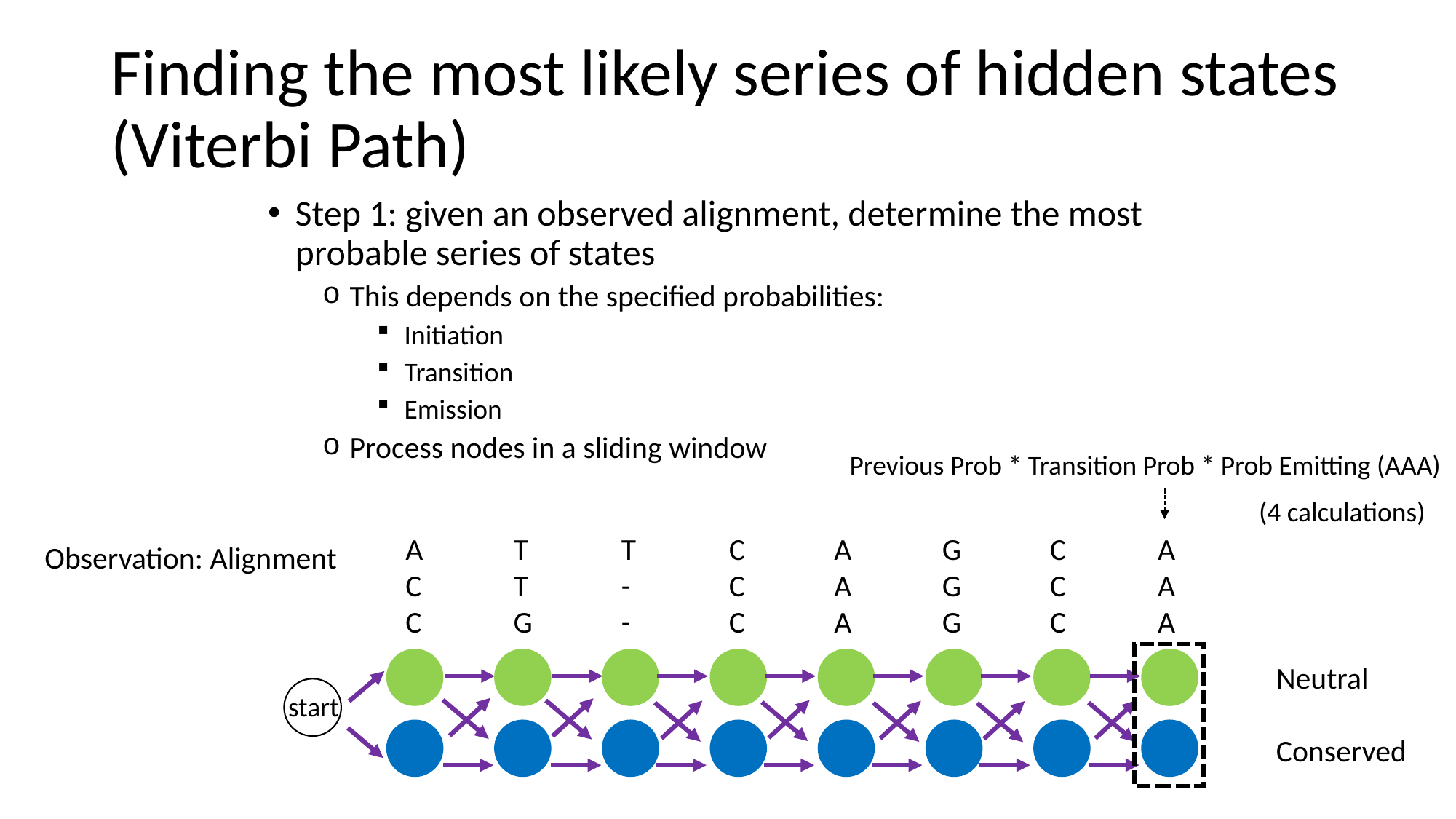

# Finding the most likely series of hidden states (Viterbi Path)
Step 1: given an observed alignment, determine the most probable series of states
This depends on the specified probabilities:
Initiation
Transition
Emission
Process nodes in a sliding window
Previous Prob * Transition Prob * Prob Emitting (AAA)
(4 calculations)
A
C
C
T
T
G
T
-
-
C
C
C
A
A
A
G
G
G
C
C
C
A
A
A
Observation: Alignment

Neutral

start

Conserved